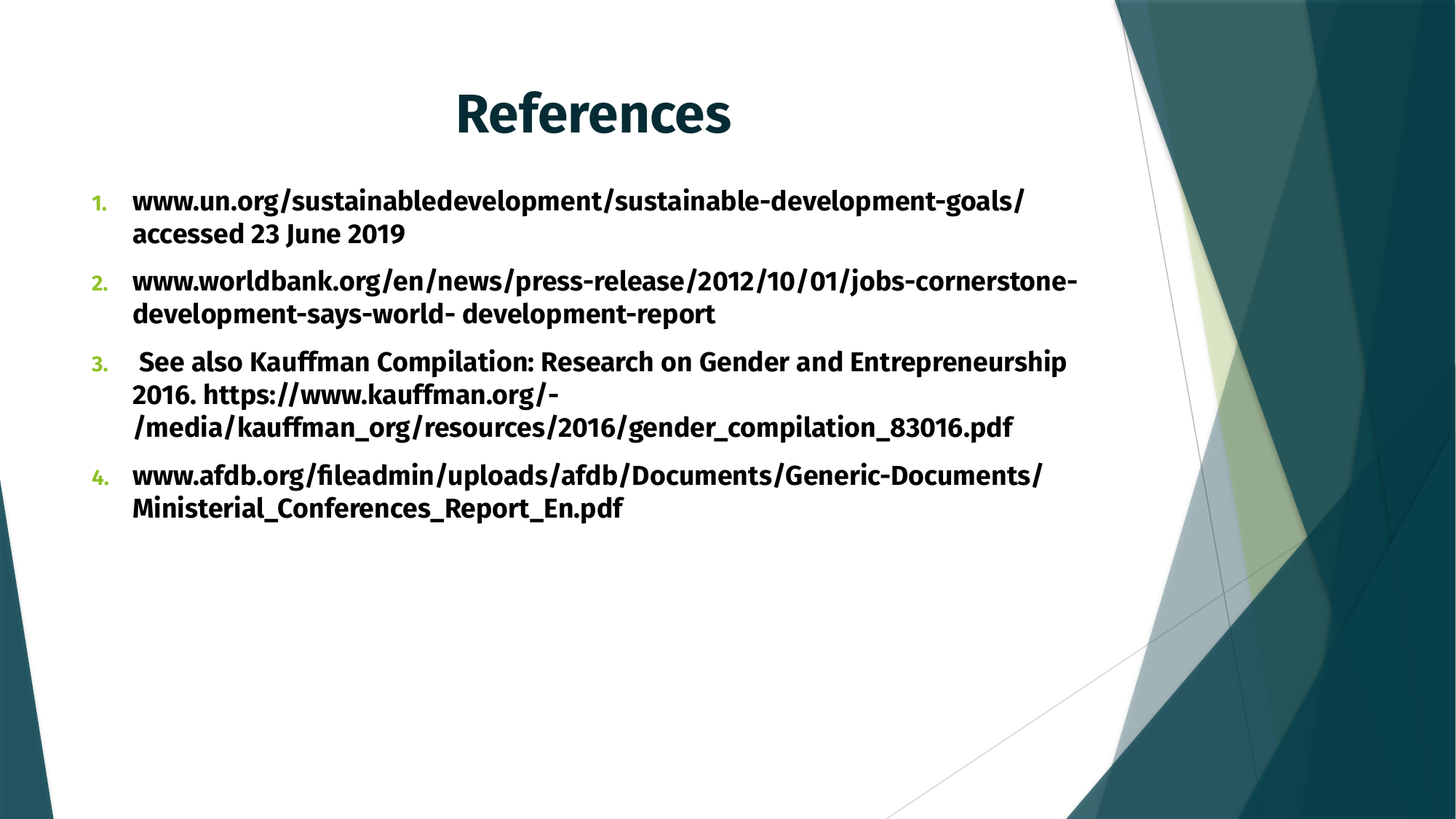

# References
www.un.org/sustainabledevelopment/sustainable-development-goals/ accessed 23 June 2019
www.worldbank.org/en/news/press-release/2012/10/01/jobs-cornerstone-development-says-world- development-report
 See also Kauffman Compilation: Research on Gender and Entrepreneurship   2016. https://www.kauffman.org/- /media/kauffman_org/resources/2016/gender_compilation_83016.pdf
www.afdb.org/fileadmin/uploads/afdb/Documents/Generic-Documents/Ministerial_Conferences_Report_En.pdf